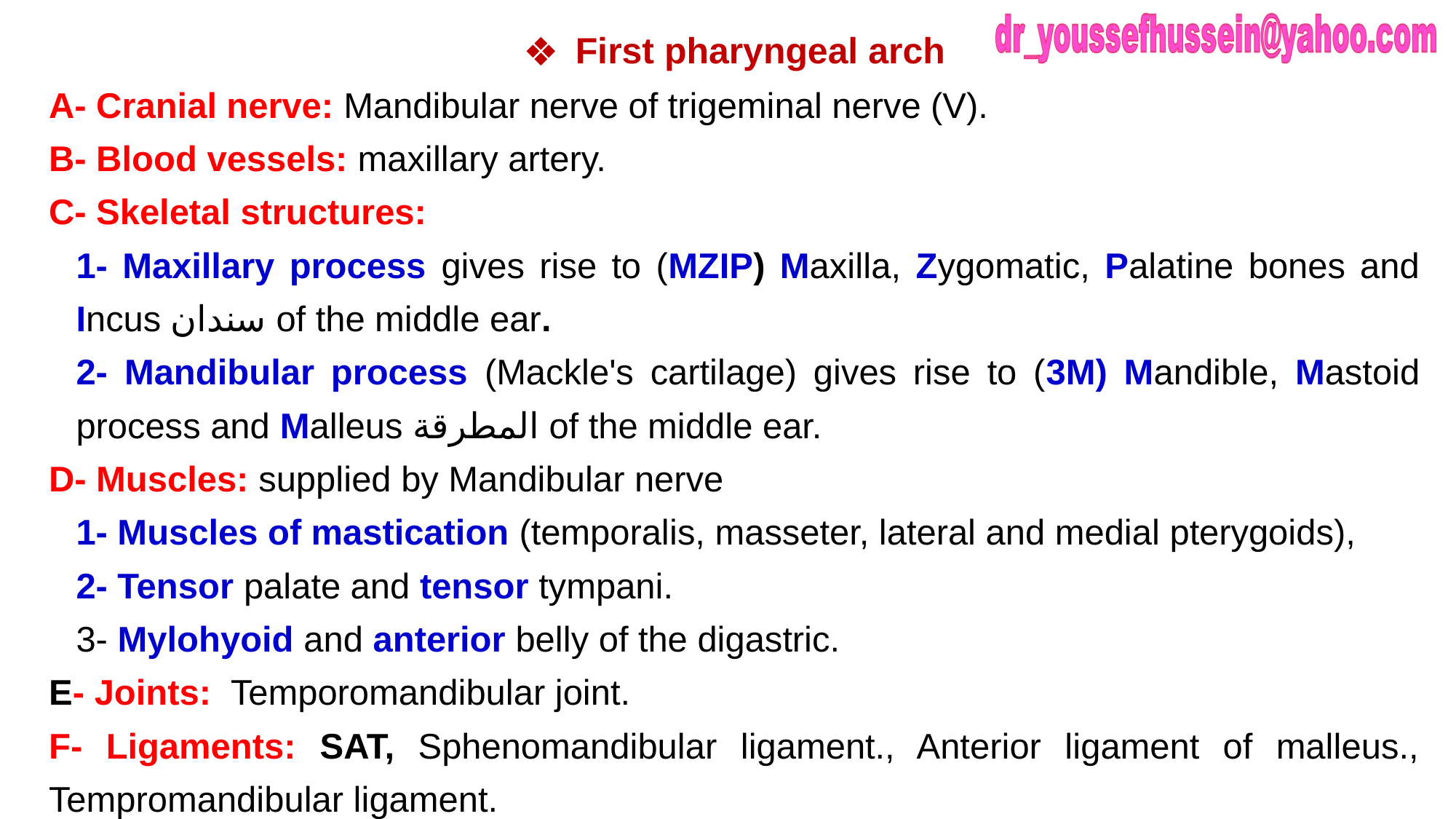

First pharyngeal arch
A- Cranial nerve: Mandibular nerve of trigeminal nerve (V).
B- Blood vessels: maxillary artery.
C- Skeletal structures:
1- Maxillary process gives rise to (MZIP) Maxilla, Zygomatic, Palatine bones and Incus سندان of the middle ear.
2- Mandibular process (Mackle's cartilage) gives rise to (3M) Mandible, Mastoid process and Malleus المطرقة of the middle ear.
D- Muscles: supplied by Mandibular nerve
1- Muscles of mastication (temporalis, masseter, lateral and medial pterygoids),
2- Tensor palate and tensor tympani.
3- Mylohyoid and anterior belly of the digastric.
E- Joints:  Temporomandibular joint.
F- Ligaments: SAT, Sphenomandibular ligament., Anterior ligament of malleus., Tempromandibular ligament.